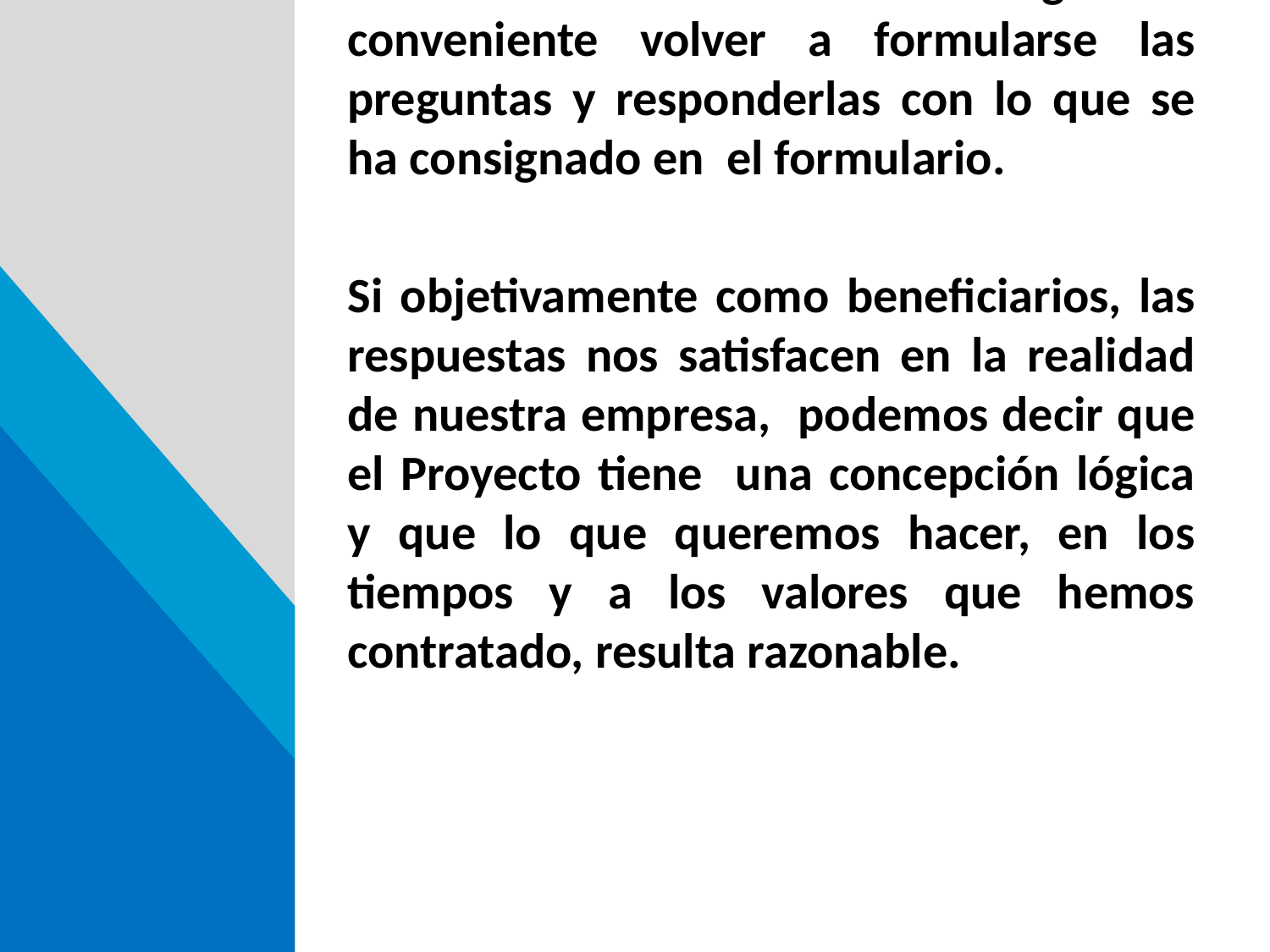

SUGERENCIA ANTES DE ENVIAR EL PROYECTO EN EL SISTEMA
Una vez finalizada la carga es conveniente volver a formularse las preguntas y responderlas con lo que se ha consignado en  el formulario.

Si objetivamente como beneficiarios, las respuestas nos satisfacen en la realidad de nuestra empresa,  podemos decir que el Proyecto tiene  una concepción lógica y que lo que queremos hacer, en los tiempos y a los valores que hemos contratado, resulta razonable.